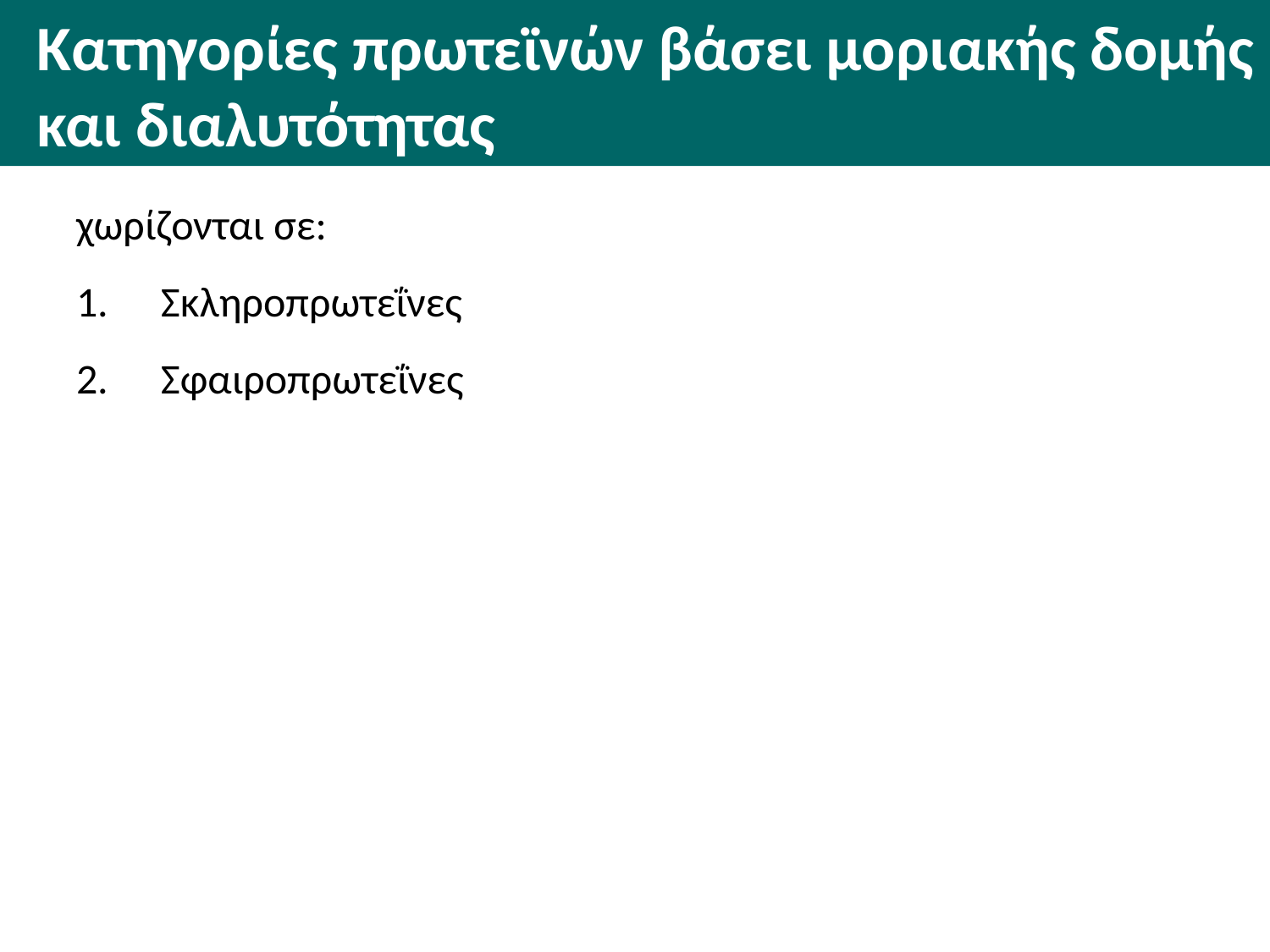

# Κατηγορίες πρωτεϊνών βάσει μοριακής δομής και διαλυτότητας
χωρίζονται σε:
Σκληροπρωτεΐνες
Σφαιροπρωτεΐνες